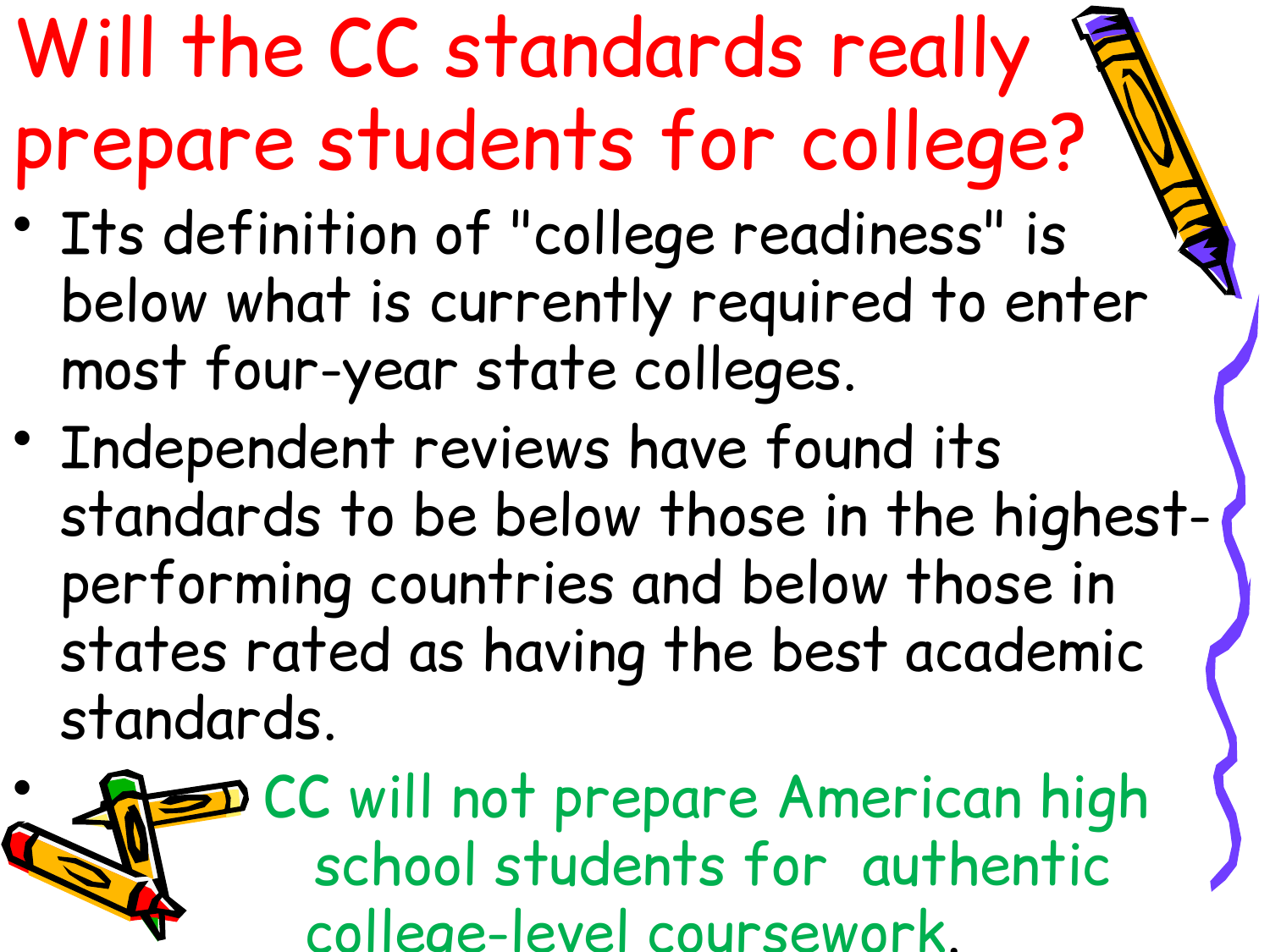

# Will the CC standards really prepare students for college?
Its definition of "college readiness" is    below what is currently required to enter most four-year state colleges.
Independent reviews have found its standards to be below those in the highest-performing countries and below those in states rated as having the best academic standards.
            CC will not prepare American high     		school students for  authentic 		       college-level coursework.